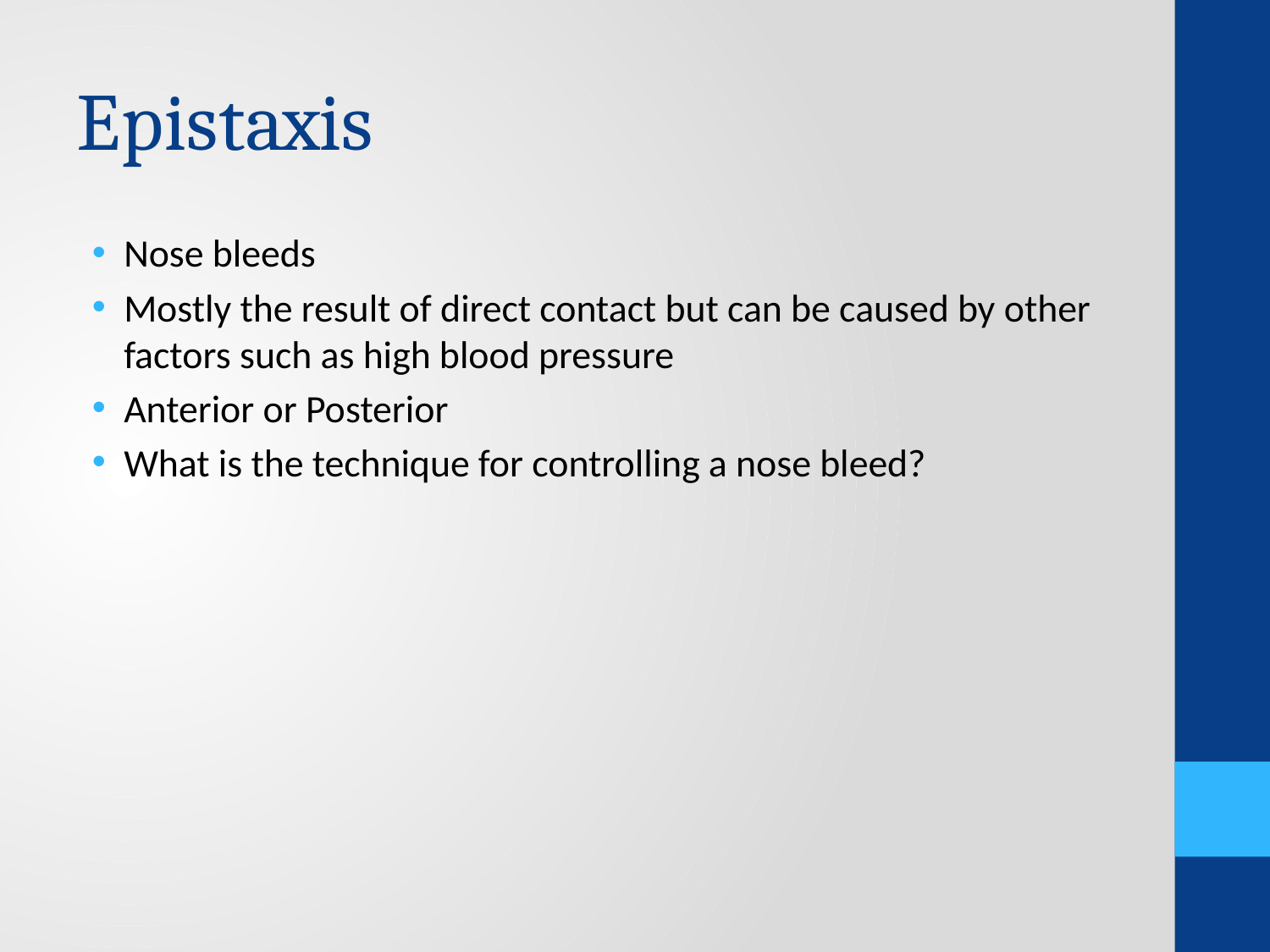

# Epistaxis
Nose bleeds
Mostly the result of direct contact but can be caused by other factors such as high blood pressure
Anterior or Posterior
What is the technique for controlling a nose bleed?